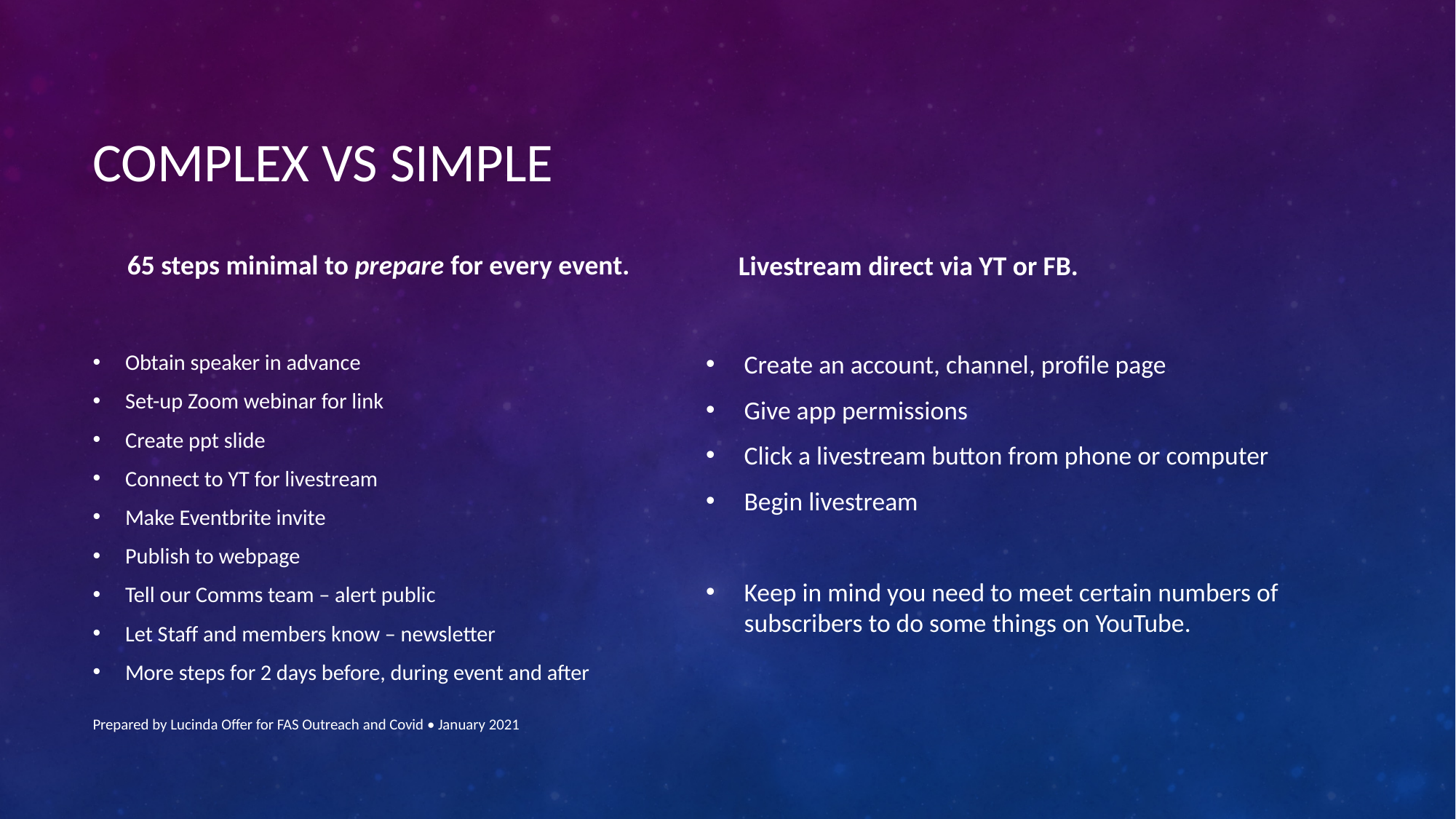

# Complex vs simple
65 steps minimal to prepare for every event.

Livestream direct via YT or FB.

Obtain speaker in advance
Set-up Zoom webinar for link
Create ppt slide
Connect to YT for livestream
Make Eventbrite invite
Publish to webpage
Tell our Comms team – alert public
Let Staff and members know – newsletter
More steps for 2 days before, during event and after

Create an account, channel, profile page
Give app permissions
Click a livestream button from phone or computer
Begin livestream

Keep in mind you need to meet certain numbers of subscribers to do some things on YouTube.
Prepared by Lucinda Offer for FAS Outreach and Covid • January 2021